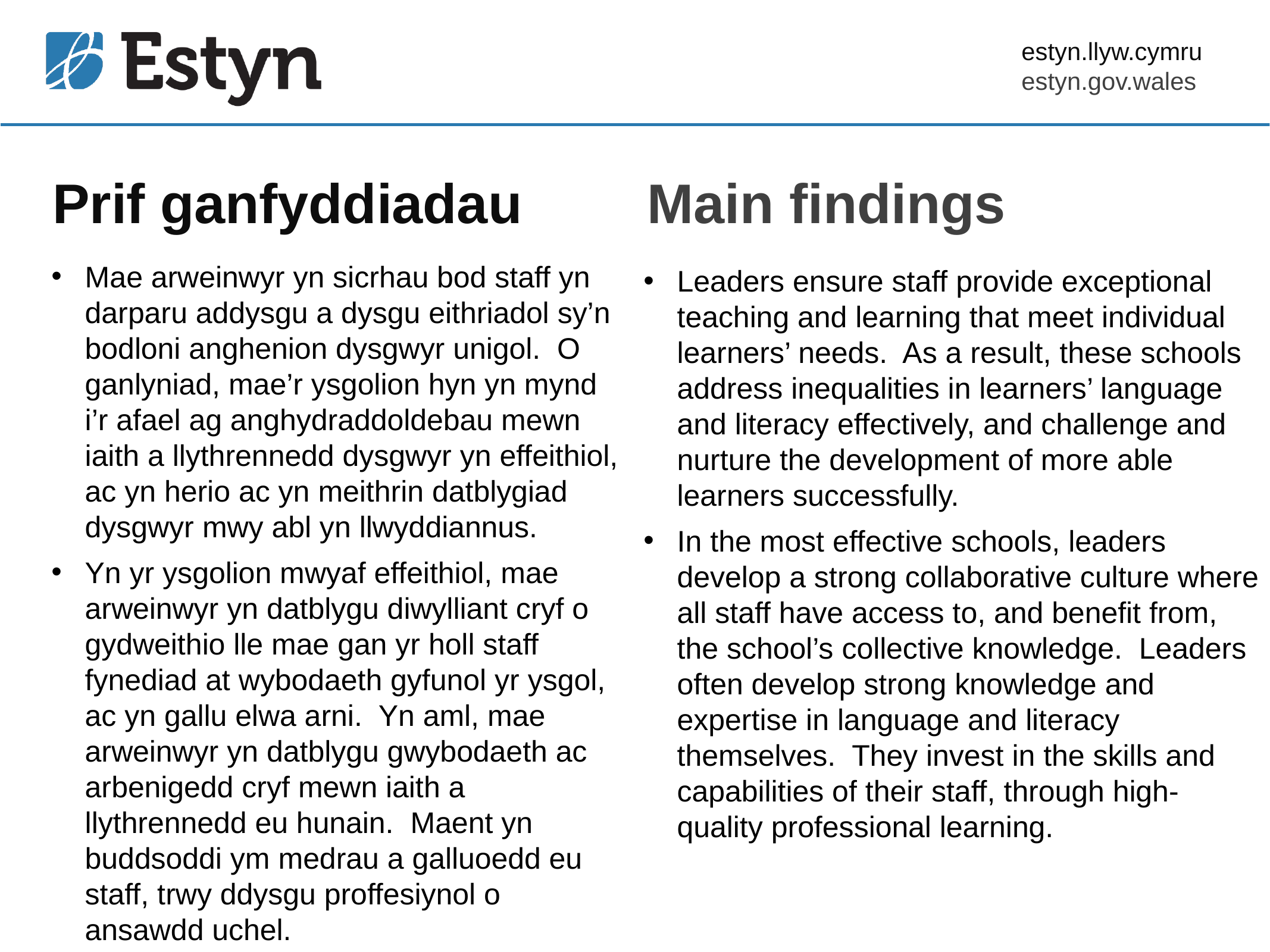

# Prif ganfyddiadau
Main findings
Mae arweinwyr yn sicrhau bod staff yn darparu addysgu a dysgu eithriadol sy’n bodloni anghenion dysgwyr unigol.  O ganlyniad, mae’r ysgolion hyn yn mynd i’r afael ag anghydraddoldebau mewn iaith a llythrennedd dysgwyr yn effeithiol, ac yn herio ac yn meithrin datblygiad dysgwyr mwy abl yn llwyddiannus.
Yn yr ysgolion mwyaf effeithiol, mae arweinwyr yn datblygu diwylliant cryf o gydweithio lle mae gan yr holl staff fynediad at wybodaeth gyfunol yr ysgol, ac yn gallu elwa arni.  Yn aml, mae arweinwyr yn datblygu gwybodaeth ac arbenigedd cryf mewn iaith a llythrennedd eu hunain.  Maent yn buddsoddi ym medrau a galluoedd eu staff, trwy ddysgu proffesiynol o ansawdd uchel.
Leaders ensure staff provide exceptional teaching and learning that meet individual learners’ needs.  As a result, these schools address inequalities in learners’ language and literacy effectively, and challenge and nurture the development of more able learners successfully.
In the most effective schools, leaders develop a strong collaborative culture where all staff have access to, and benefit from, the school’s collective knowledge.  Leaders often develop strong knowledge and expertise in language and literacy themselves.  They invest in the skills and capabilities of their staff, through high-quality professional learning.